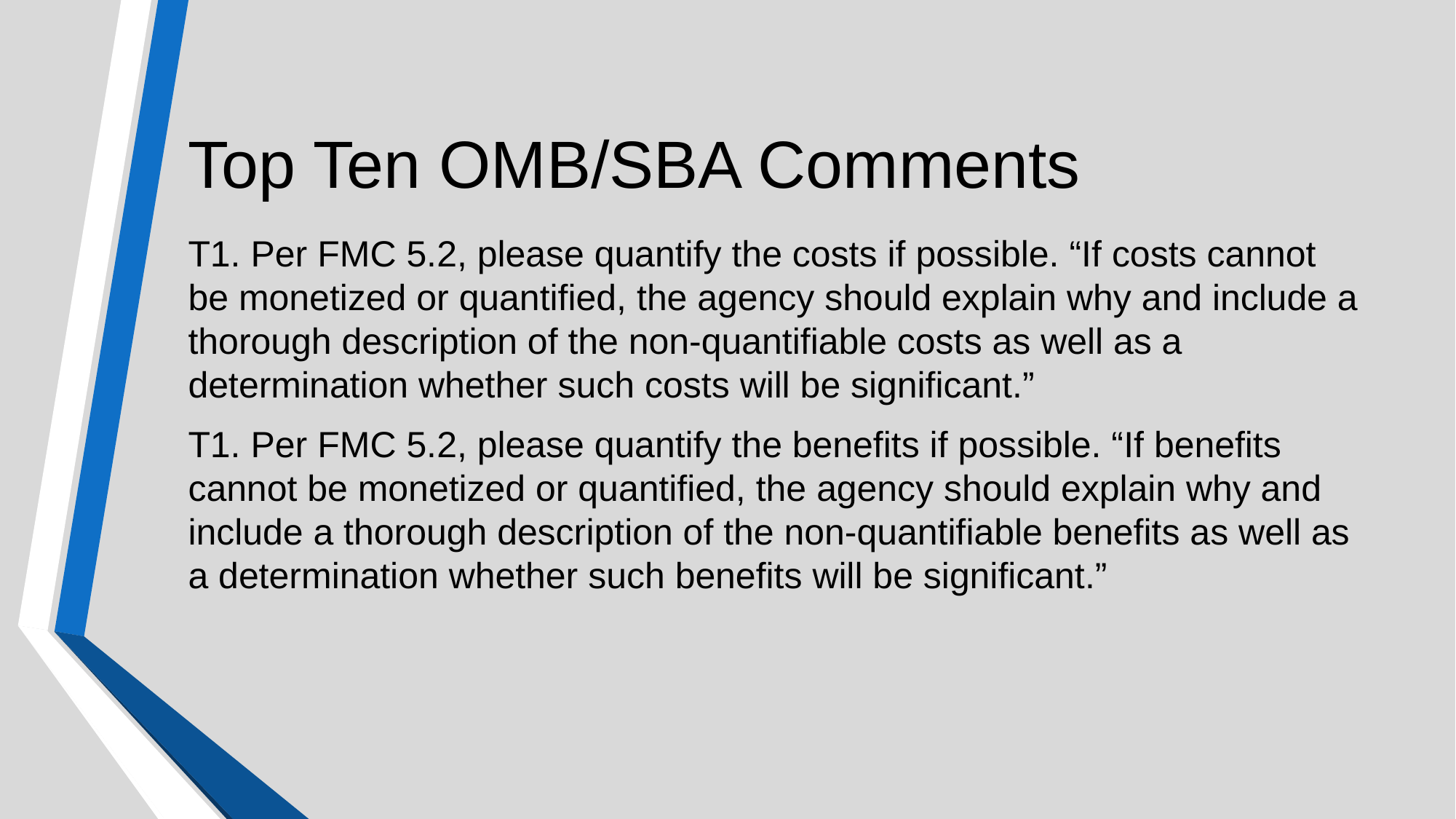

# Top Ten OMB/SBA Comments
T1. Per FMC 5.2, please quantify the costs if possible. “If costs cannot be monetized or quantified, the agency should explain why and include a thorough description of the non-quantifiable costs as well as a determination whether such costs will be significant.”
T1. Per FMC 5.2, please quantify the benefits if possible. “If benefits cannot be monetized or quantified, the agency should explain why and include a thorough description of the non-quantifiable benefits as well as a determination whether such benefits will be significant.”